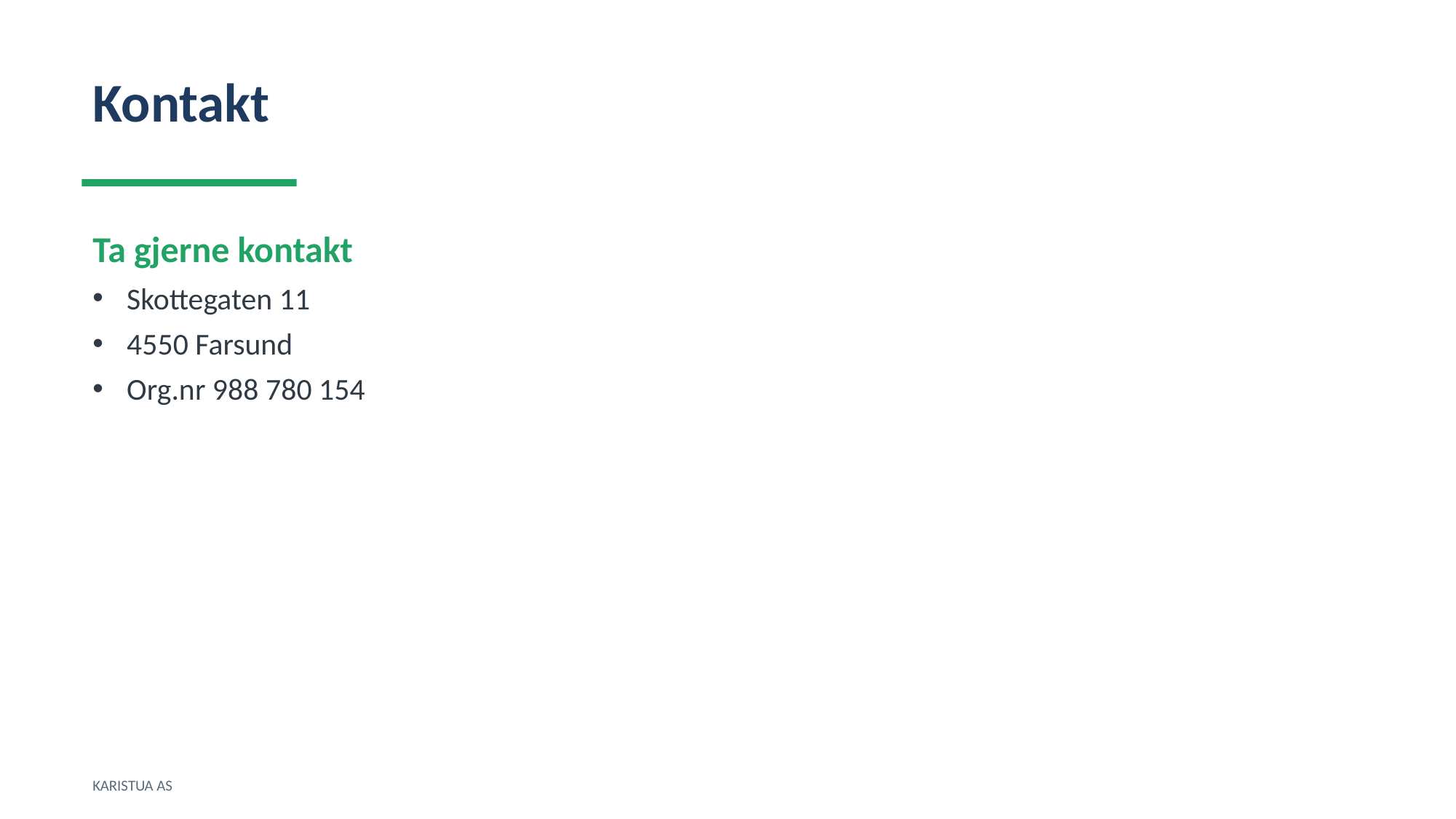

Kontakt

Ta gjerne kontakt
Skottegaten 11
4550 Farsund
Org.nr 988 780 154
KARISTUA AS